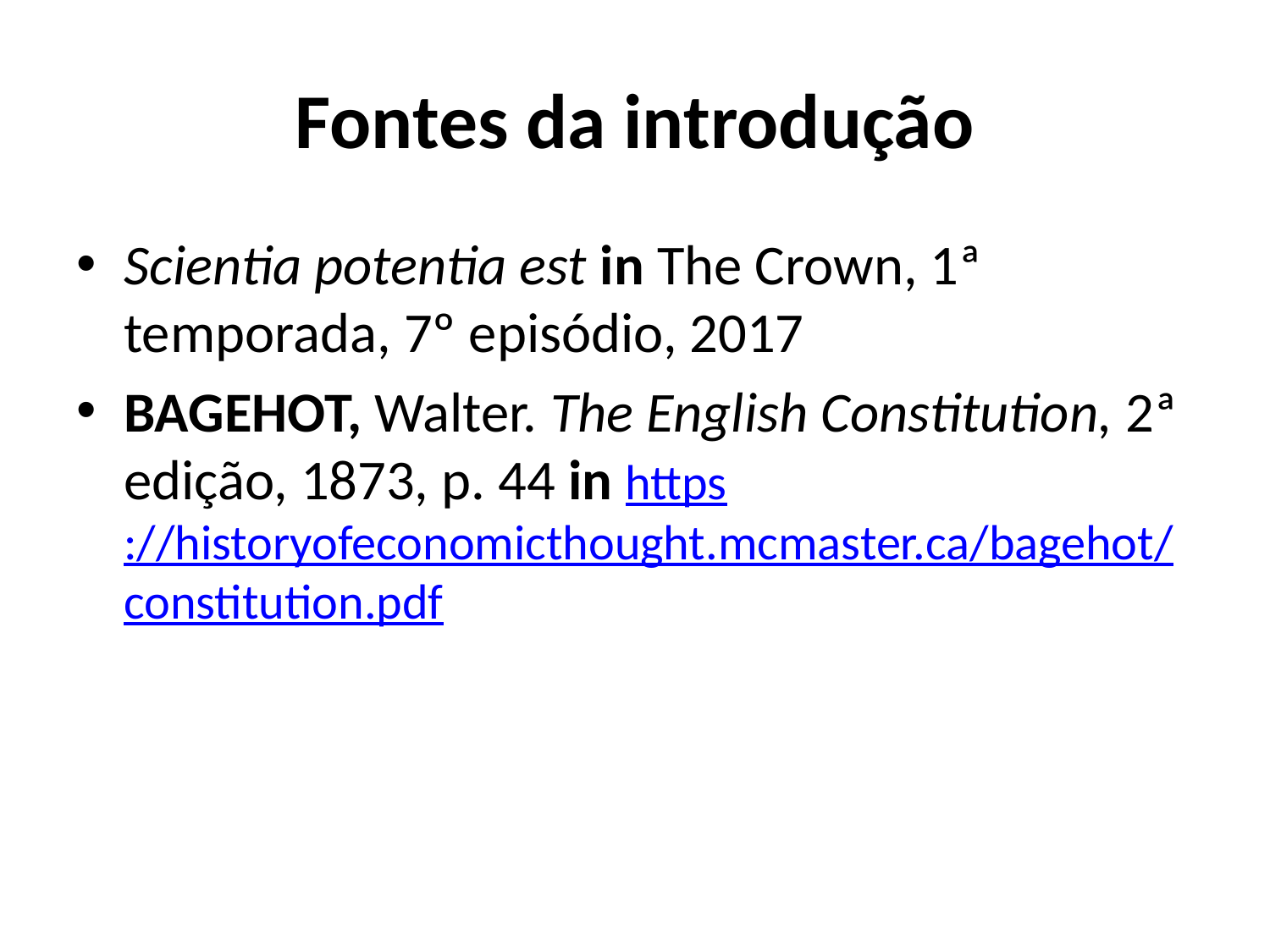

# Fontes da introdução
Scientia potentia est in The Crown, 1ª temporada, 7º episódio, 2017
BAGEHOT, Walter. The English Constitution, 2ª edição, 1873, p. 44 in https://historyofeconomicthought.mcmaster.ca/bagehot/constitution.pdf